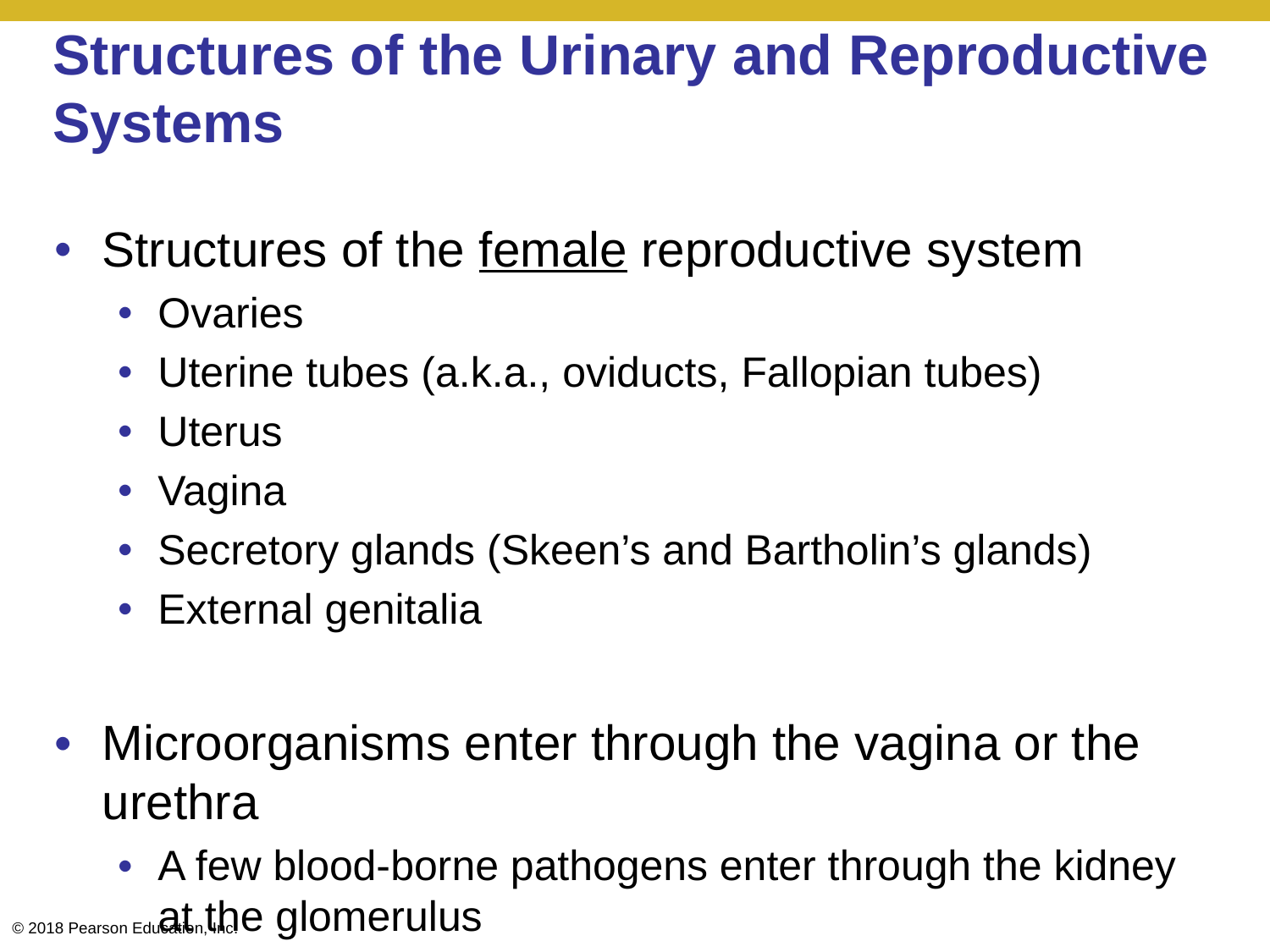

# Structures of the Urinary and Reproductive Systems
Structures of the female reproductive system
Ovaries
Uterine tubes (a.k.a., oviducts, Fallopian tubes)
Uterus
Vagina
Secretory glands (Skeen’s and Bartholin’s glands)
External genitalia

Microorganisms enter through the vagina or the urethra
A few blood-borne pathogens enter through the kidney at the glomerulus